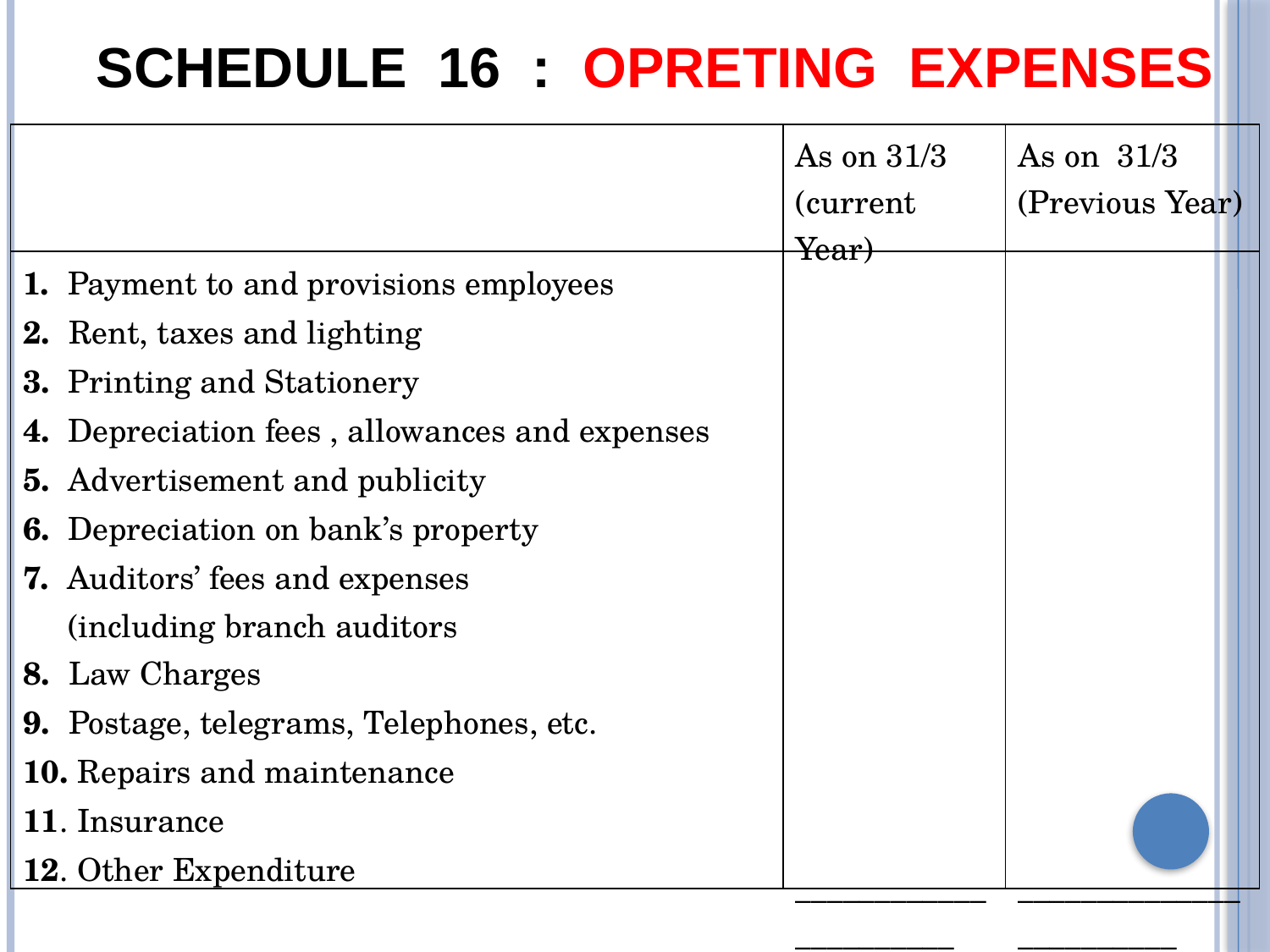

SCHEDULE  16  :  OPRETING  EXPENSES
|  | As on 31/3 (current Year) | As on 31/3 (Previous Year) |
| --- | --- | --- |
| 1. Payment to and provisions employees 2. Rent, taxes and lighting 3. Printing and Stationery 4. Depreciation fees , allowances and expenses 5. Advertisement and publicity 6. Depreciation on bank’s property 7. Auditors’ fees and expenses (including branch auditors 8. Law Charges 9. Postage, telegrams, Telephones, etc. 10. Repairs and maintenance 11. Insurance 12. Other Expenditure TOTAL : | \_\_\_\_\_\_\_\_\_\_\_\_\_\_\_\_\_\_\_\_\_\_ | \_\_\_\_\_\_\_\_\_\_\_\_\_\_\_\_\_\_\_\_\_\_\_\_ |